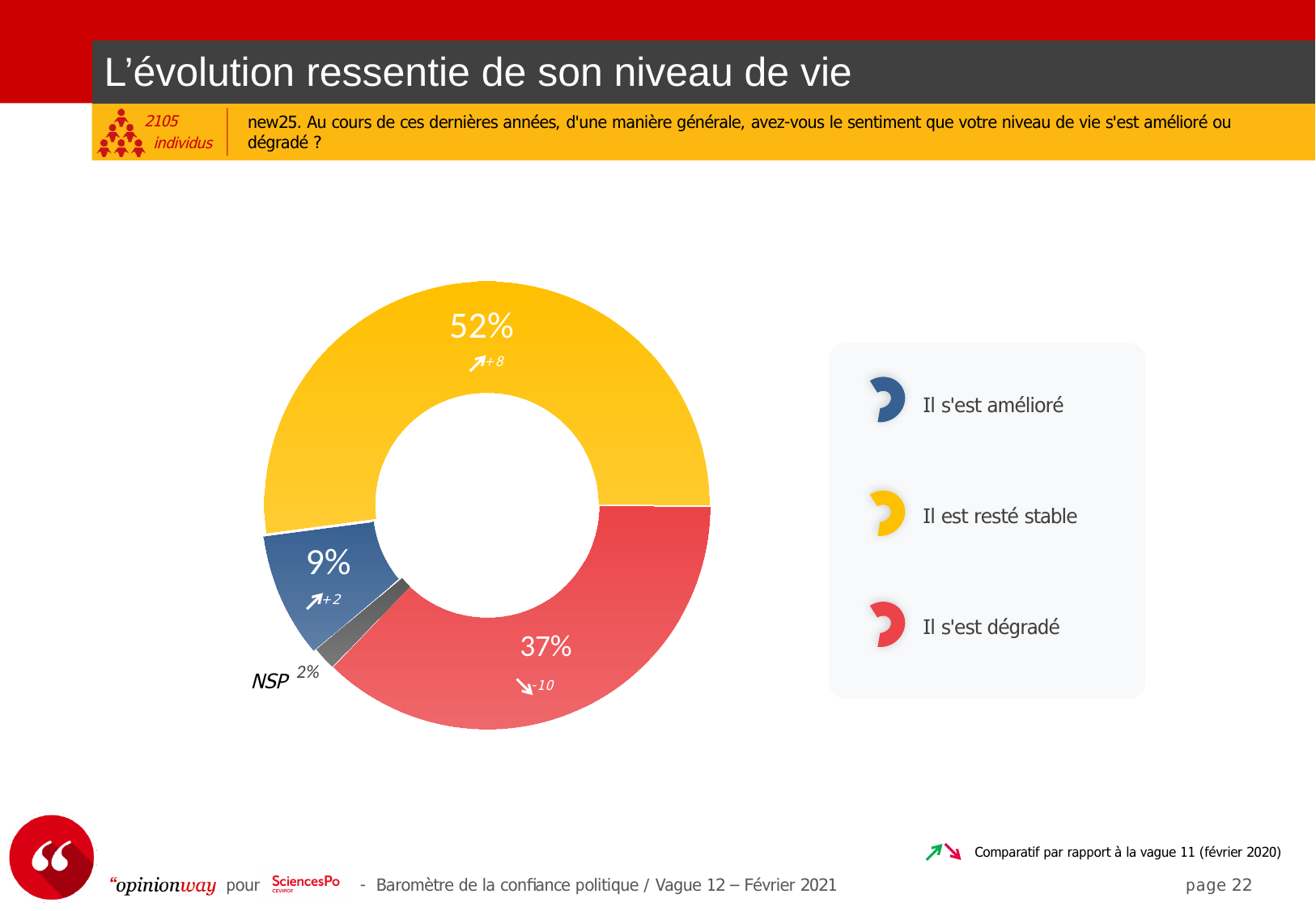

| L’évolution ressentie de son niveau de vie |
| --- |
new25. Au cours de ces dernières années, d'une manière générale, avez-vous le sentiment que votre niveau de vie s'est amélioré ou dégradé ?

### Chart

| Category | Ventes |
|---|---|
| A la compétitivité de l'économie française | 0.09 |
| Ou à l'amélioration de la situation des salariés | 0.52 |
| nsp | 0.37 |

+8
| Il s'est amélioré |
| --- |
| Il est resté stable |
| Il s'est dégradé |

+2

NSP
-10
Comparatif par rapport à la vague 11 (février 2020)